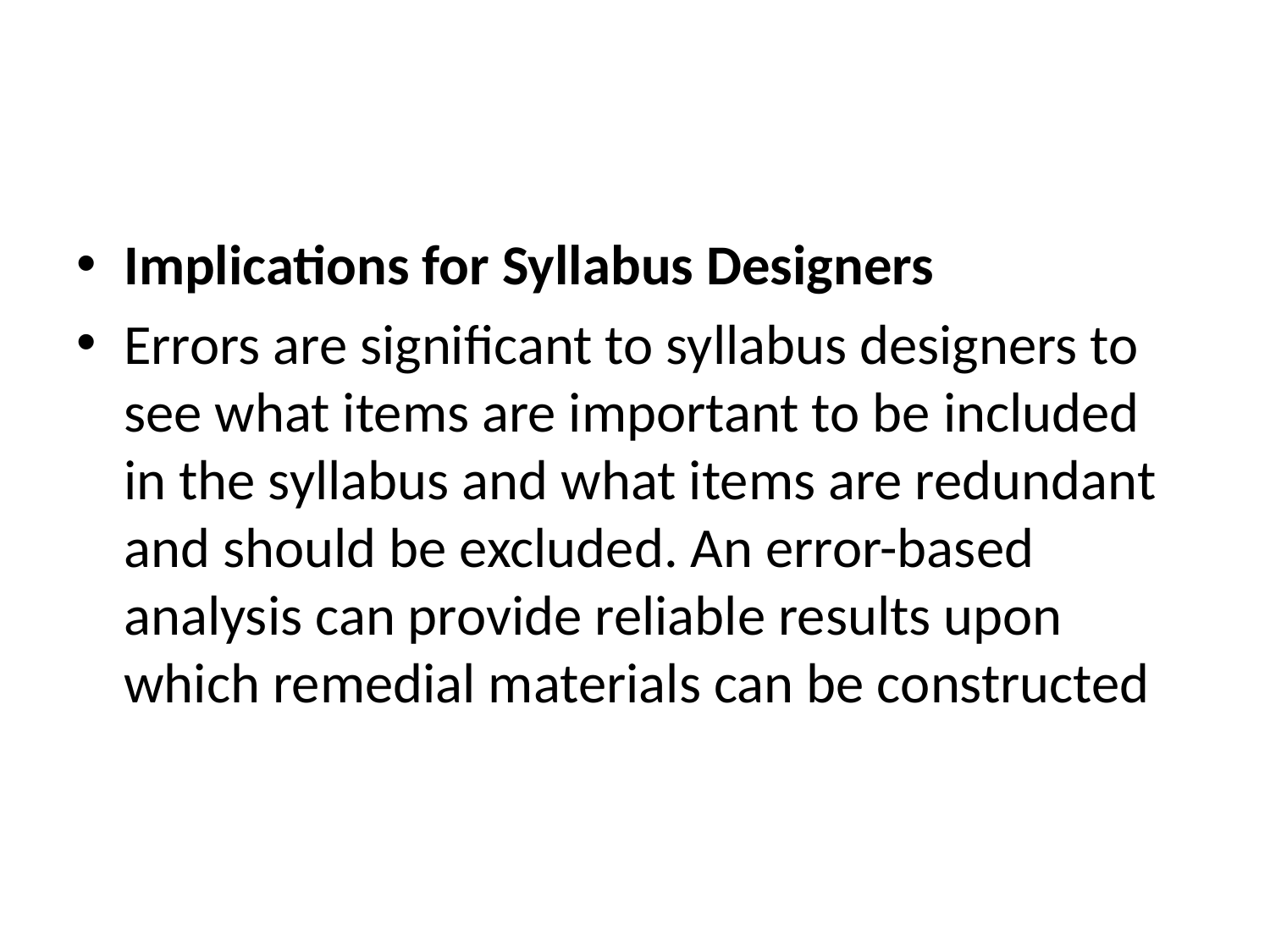

#
Implications for Syllabus Designers
Errors are significant to syllabus designers to see what items are important to be included in the syllabus and what items are redundant and should be excluded. An error-based analysis can provide reliable results upon which remedial materials can be constructed